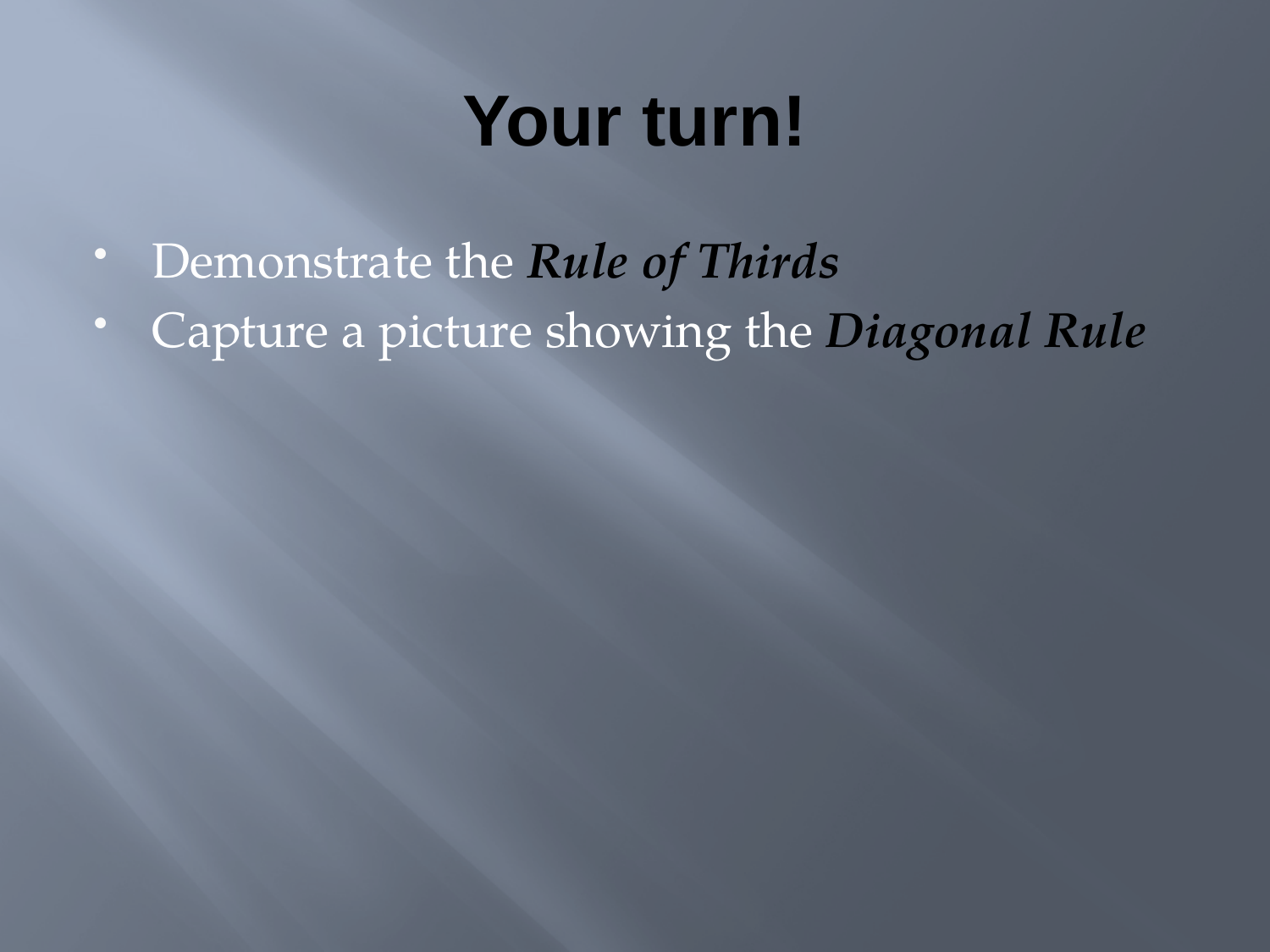

# Your turn!
Demonstrate the Rule of Thirds
Capture a picture showing the Diagonal Rule